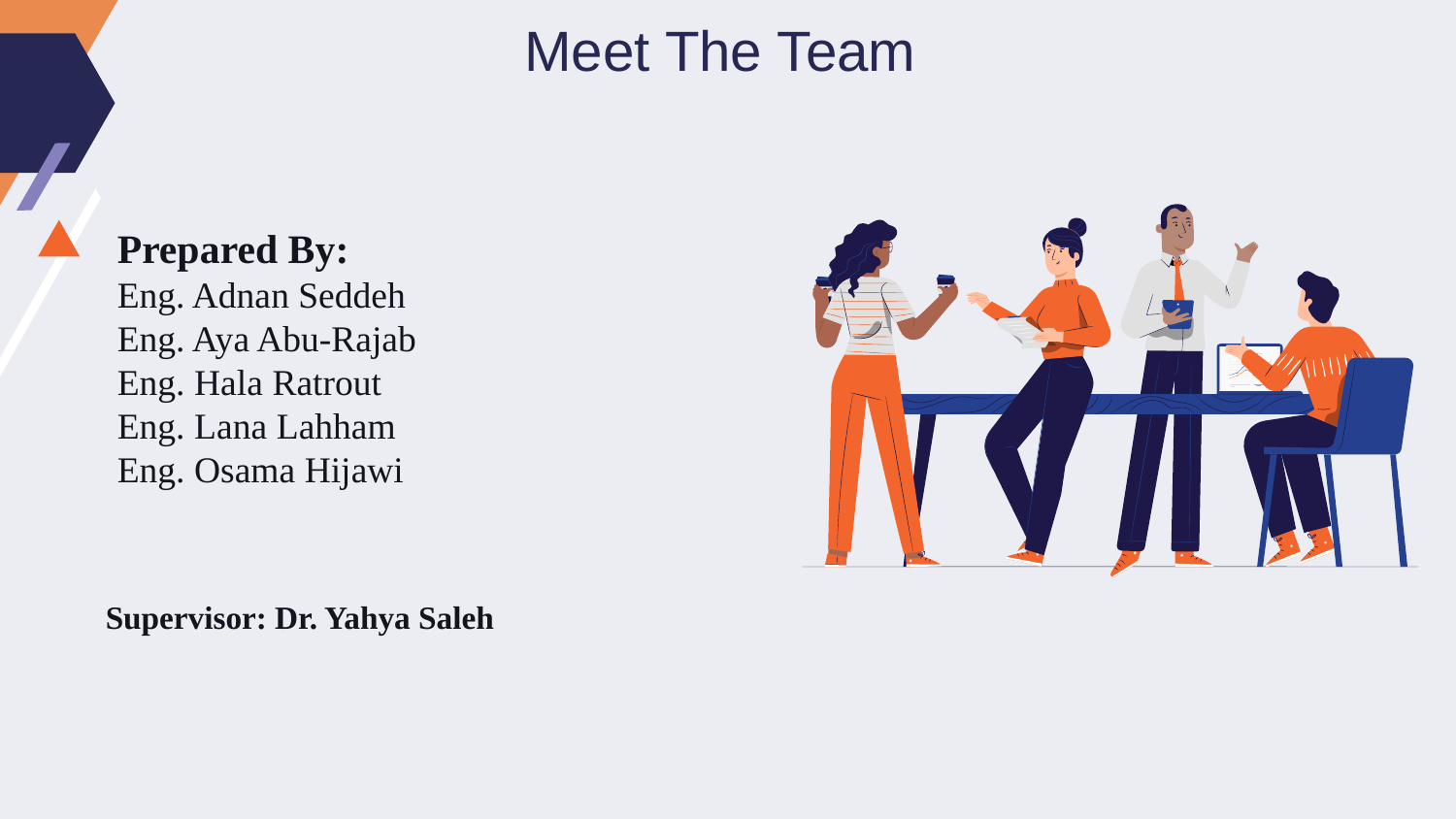

# Meet The Team

Prepared By:
Eng. Adnan Seddeh
Eng. Aya Abu-Rajab
Eng. Hala Ratrout
Eng. Lana Lahham
Eng. Osama Hijawi
Supervisor: Dr. Yahya Saleh